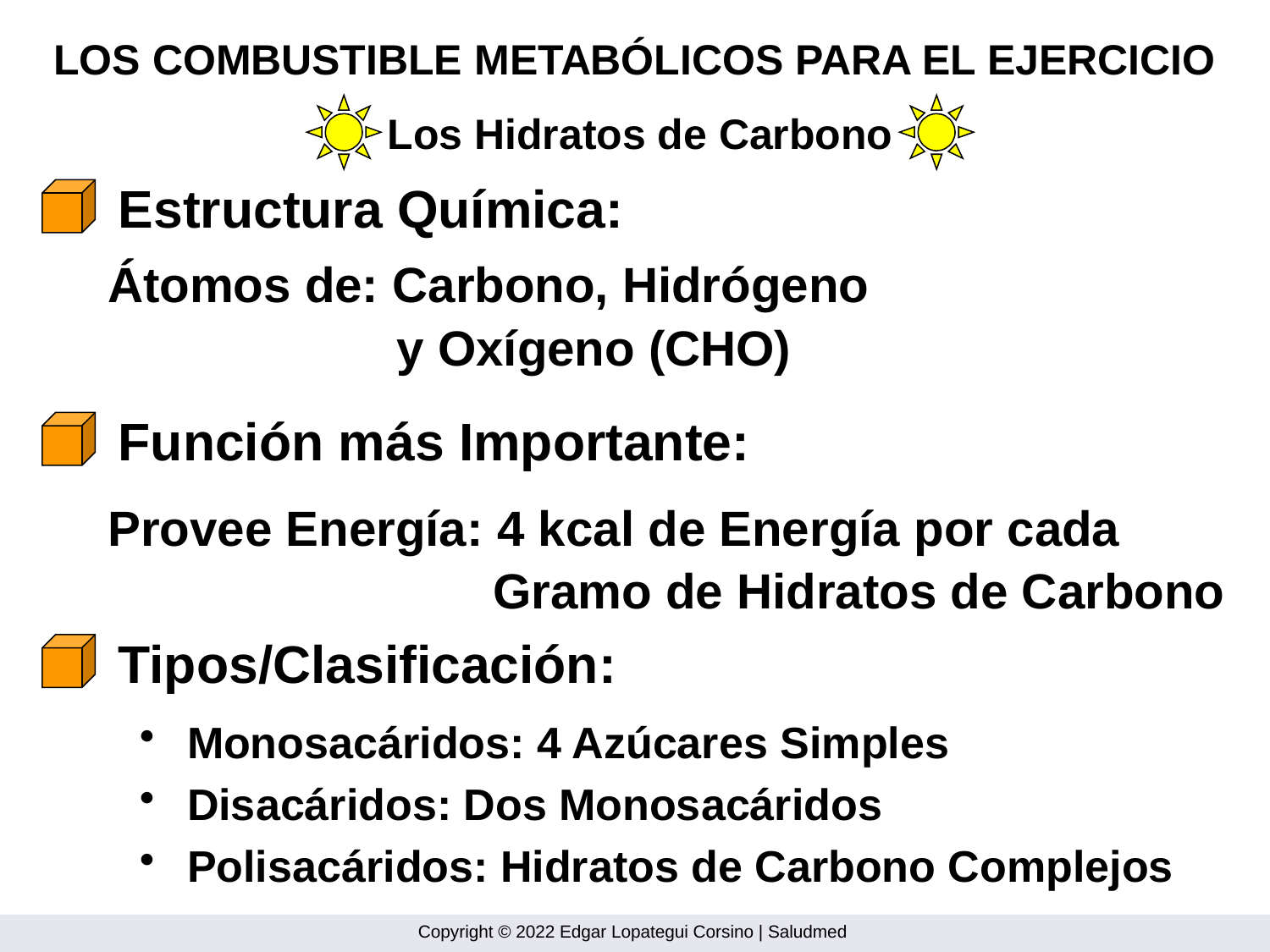

LOS COMBUSTIBLE METABÓLICOS PARA EL EJERCICIO

Los Hidratos de Carbono
Estructura Química:

Átomos de: Carbono, Hidrógeno
                     y Oxígeno (CHO)
Función más Importante:

Provee Energía: 4 kcal de Energía por cada
                            Gramo de Hidratos de Carbono
Tipos/Clasificación:

Monosacáridos: 4 Azúcares Simples
Disacáridos: Dos Monosacáridos
Polisacáridos: Hidratos de Carbono Complejos